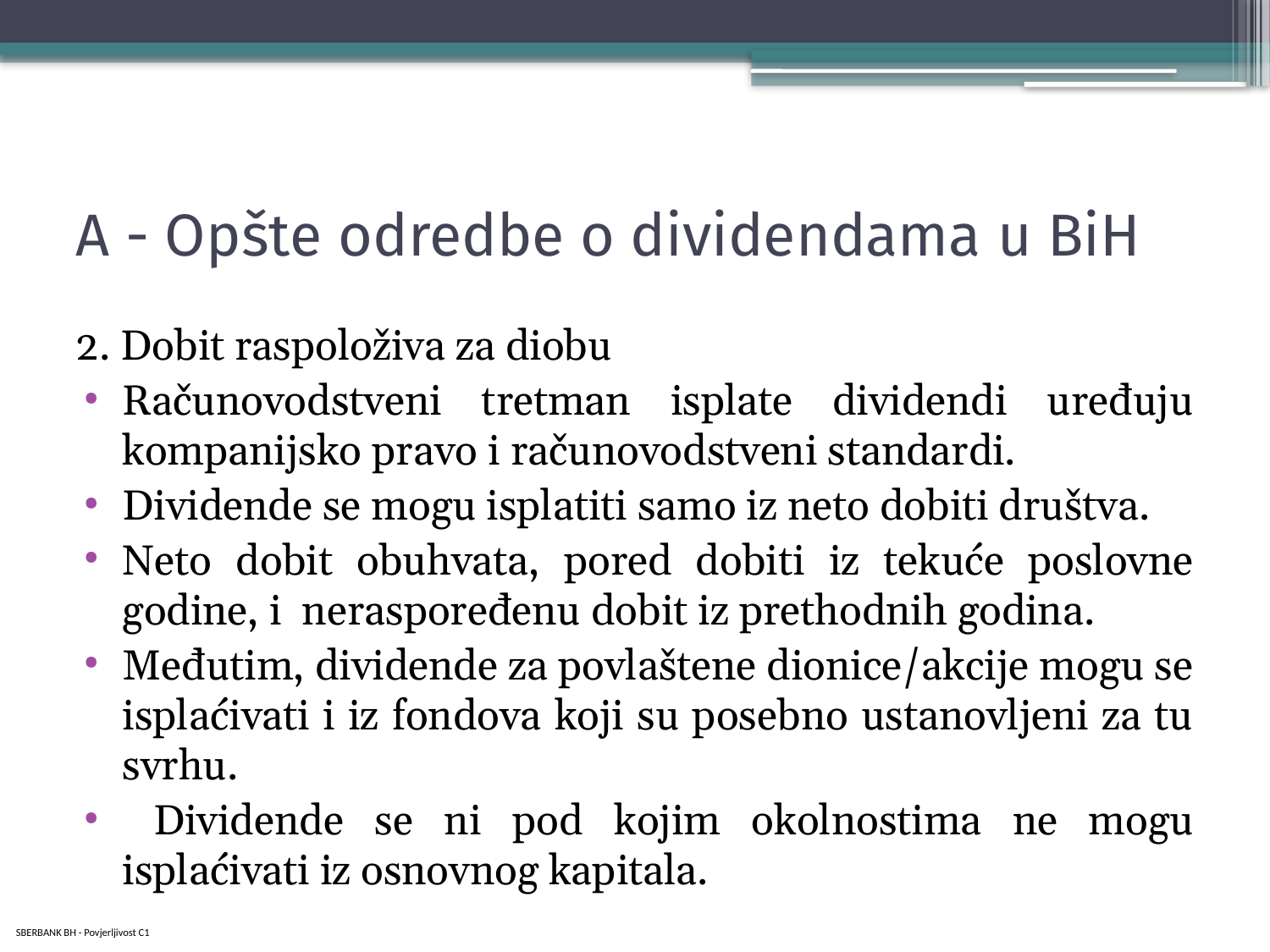

# A - Opšte odredbe o dividendama u BiH
2. Dobit raspoloživa za diobu
Računovodstveni tretman isplate dividendi uređuju kompanijsko pravo i računovodstveni standardi.
Dividende se mogu isplatiti samo iz neto dobiti društva.
Neto dobit obuhvata, pored dobiti iz tekuće poslovne godine, i  neraspoređenu dobit iz prethodnih godina.
Međutim, dividende za povlaštene dionice/akcije mogu se isplaćivati i iz fondova koji su posebno ustanovljeni za tu svrhu.
 Dividende se ni pod kojim okolnostima ne mogu isplaćivati iz osnovnog kapitala.